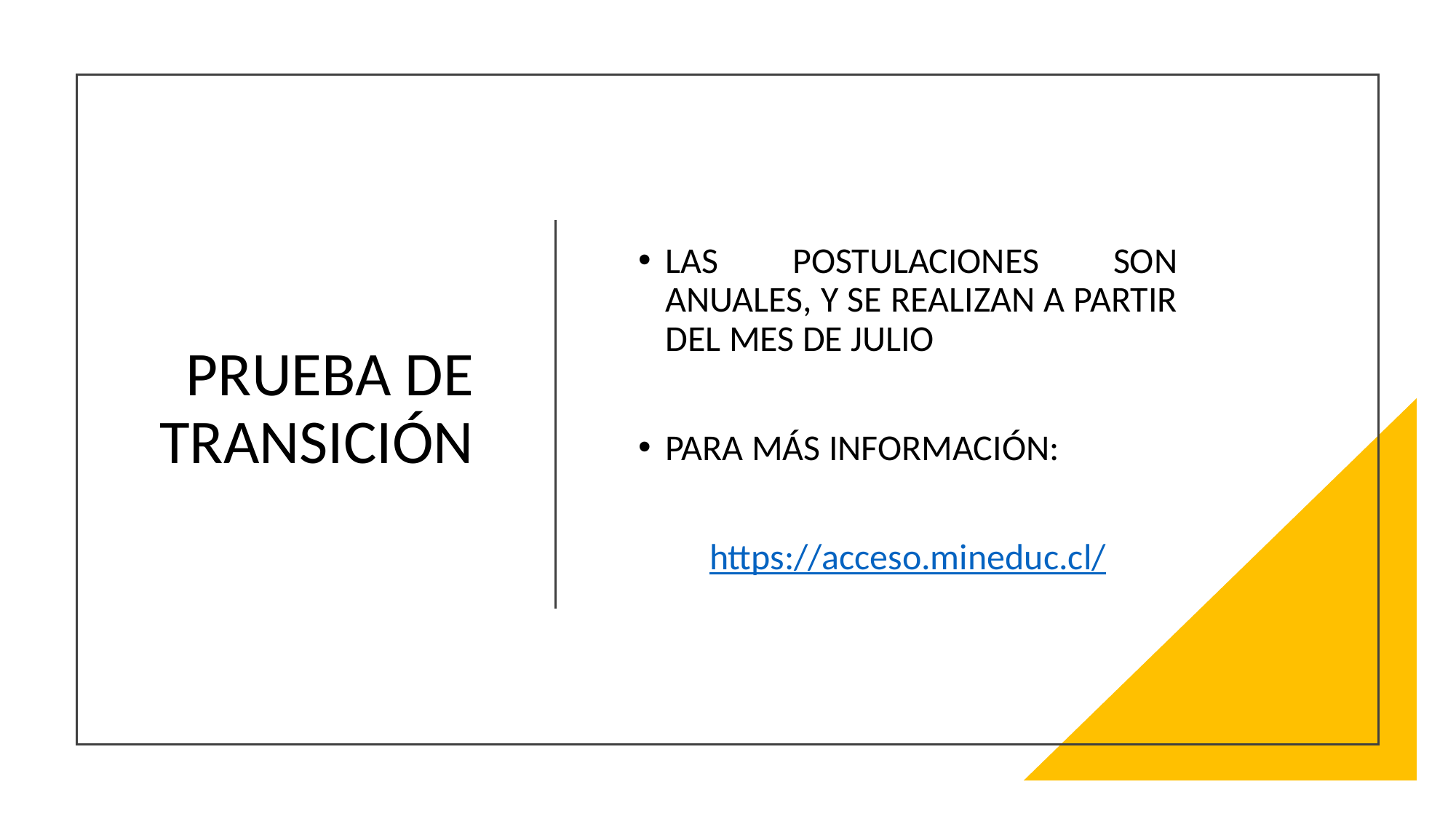

# PRUEBA DE TRANSICIÓN
LAS POSTULACIONES SON ANUALES, Y SE REALIZAN A PARTIR DEL MES DE JULIO

PARA MÁS INFORMACIÓN:

https://acceso.mineduc.cl/